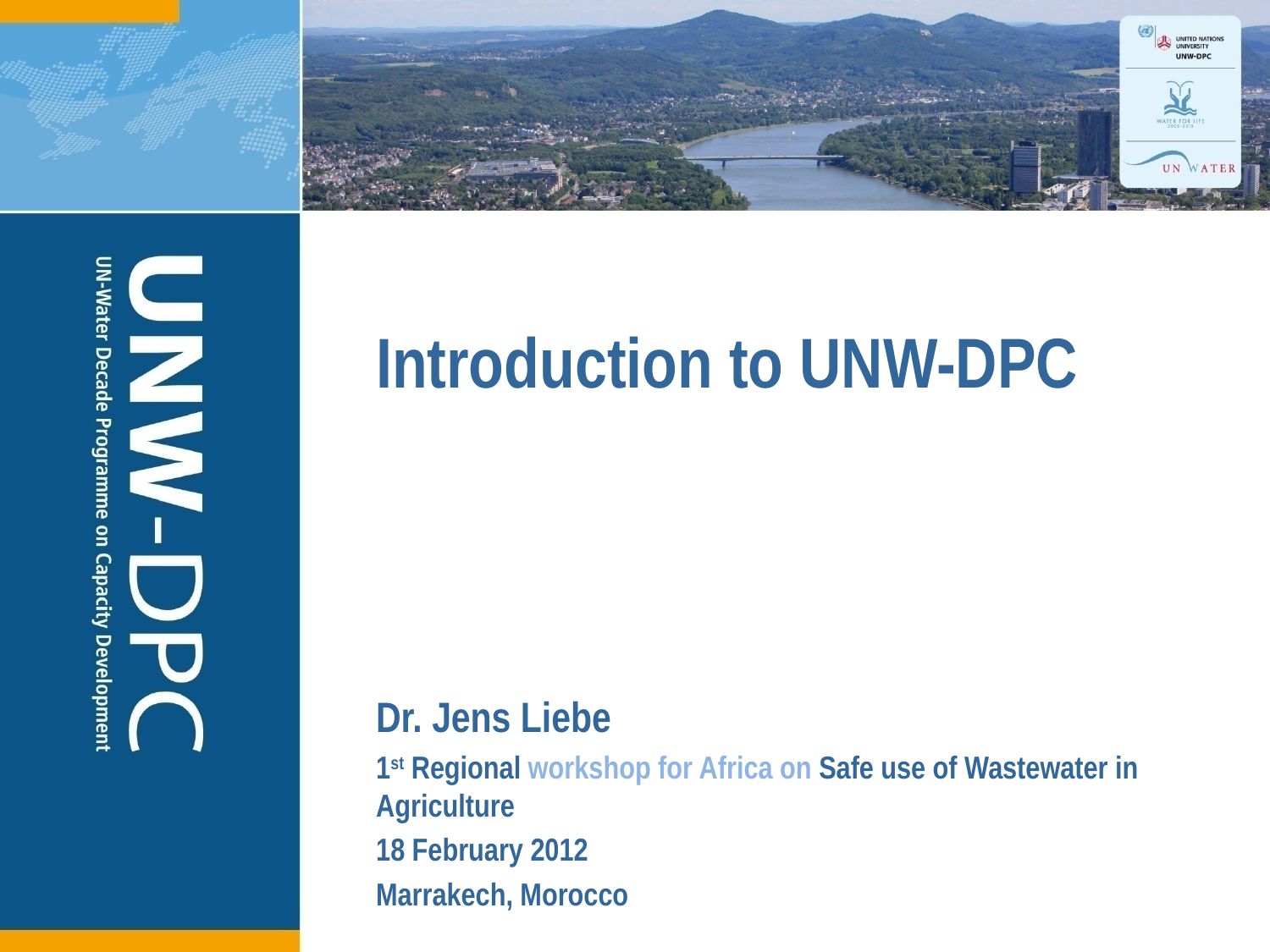

# Introduction to UNW-DPC
Dr. Jens Liebe
1st Regional workshop for Africa on Safe use of Wastewater in Agriculture
18 February 2012
Marrakech, Morocco

1